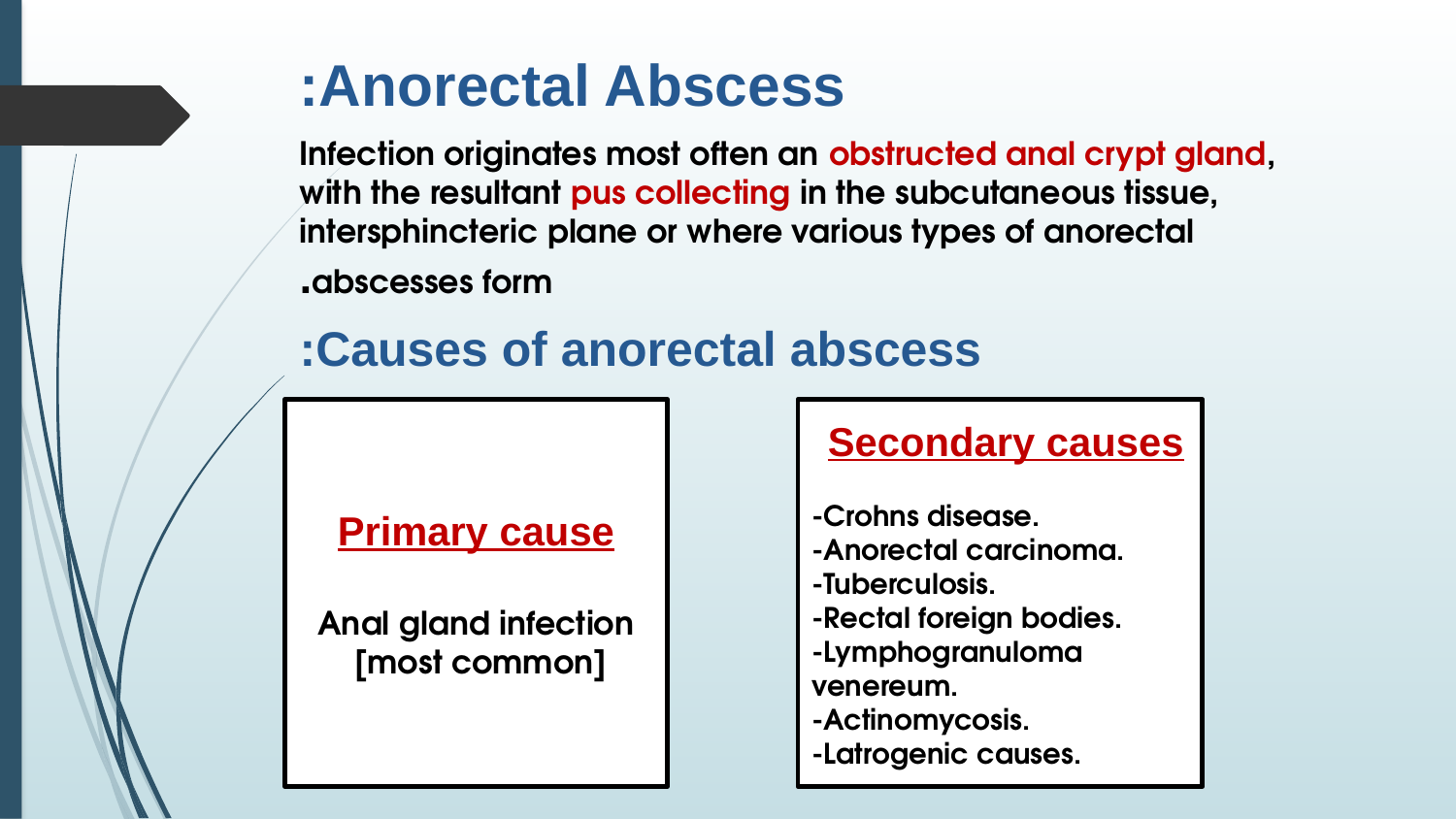

Anorectal Abscess:
Infection originates most often an obstructed anal crypt gland, with the resultant pus collecting in the subcutaneous tissue, intersphincteric plane or where various types of anorectal abscesses form.
Causes of anorectal abscess:

Primary cause

Anal gland infection
 [most common]
 Secondary causes

-Crohns disease.
-Anorectal carcinoma.
-Tuberculosis.
-Rectal foreign bodies.
-Lymphogranuloma venereum.
-Actinomycosis.
-Latrogenic causes.